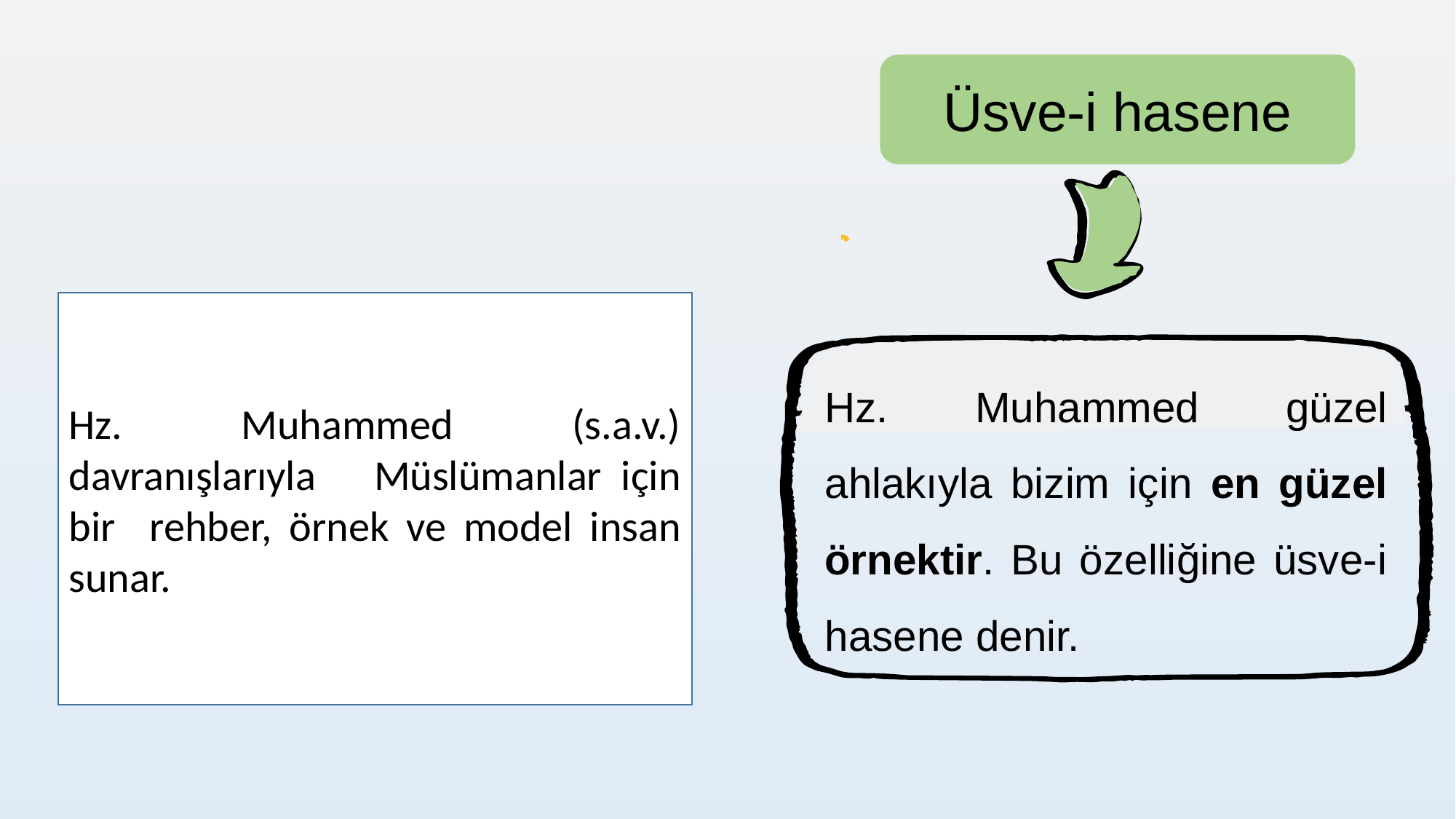

Üsve-i hasene

Hz. Muhammed (s.a.v.) davranışlarıyla   Müslümanlar için bir  rehber, örnek ve model insan sunar.

Hz. Muhammed güzel ahlakıyla bizim için en güzel örnektir. Bu özelliğine üsve-i hasene denir.